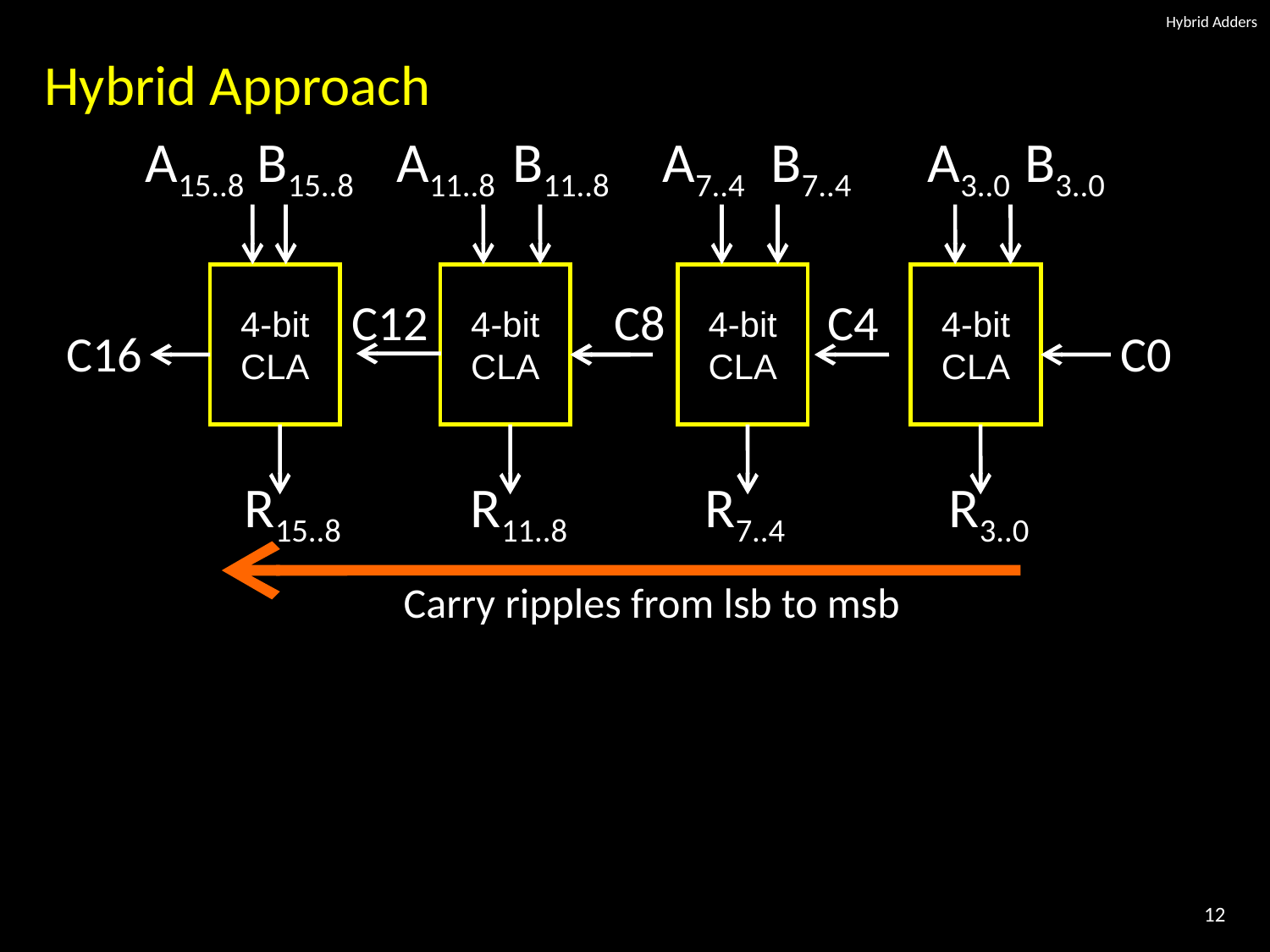

# Hybrid Adders
Hybrid Approach
A15..8
B15..8
A11..8
B11..8
A7..4
B7..4
A3..0
B3..0

4-bit
CLA
4-bit
CLA
4-bit
CLA
4-bit
CLA
C12
C8
C4
C16
C0

R15..8
R7..4
R3..0
R11..8
Carry ripples from lsb to msb